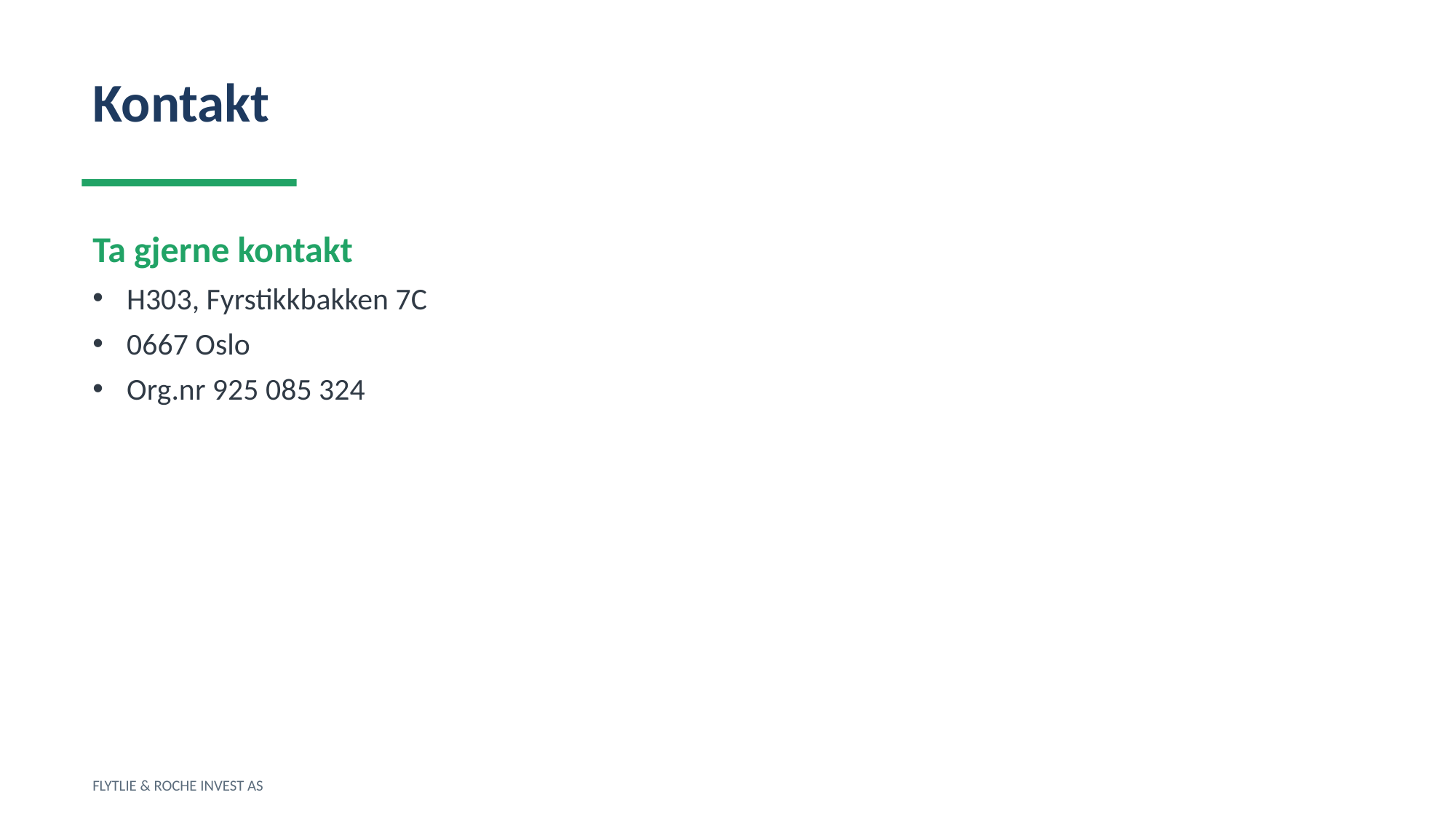

Kontakt

Ta gjerne kontakt
H303, Fyrstikkbakken 7C
0667 Oslo
Org.nr 925 085 324
FLYTLIE & ROCHE INVEST AS